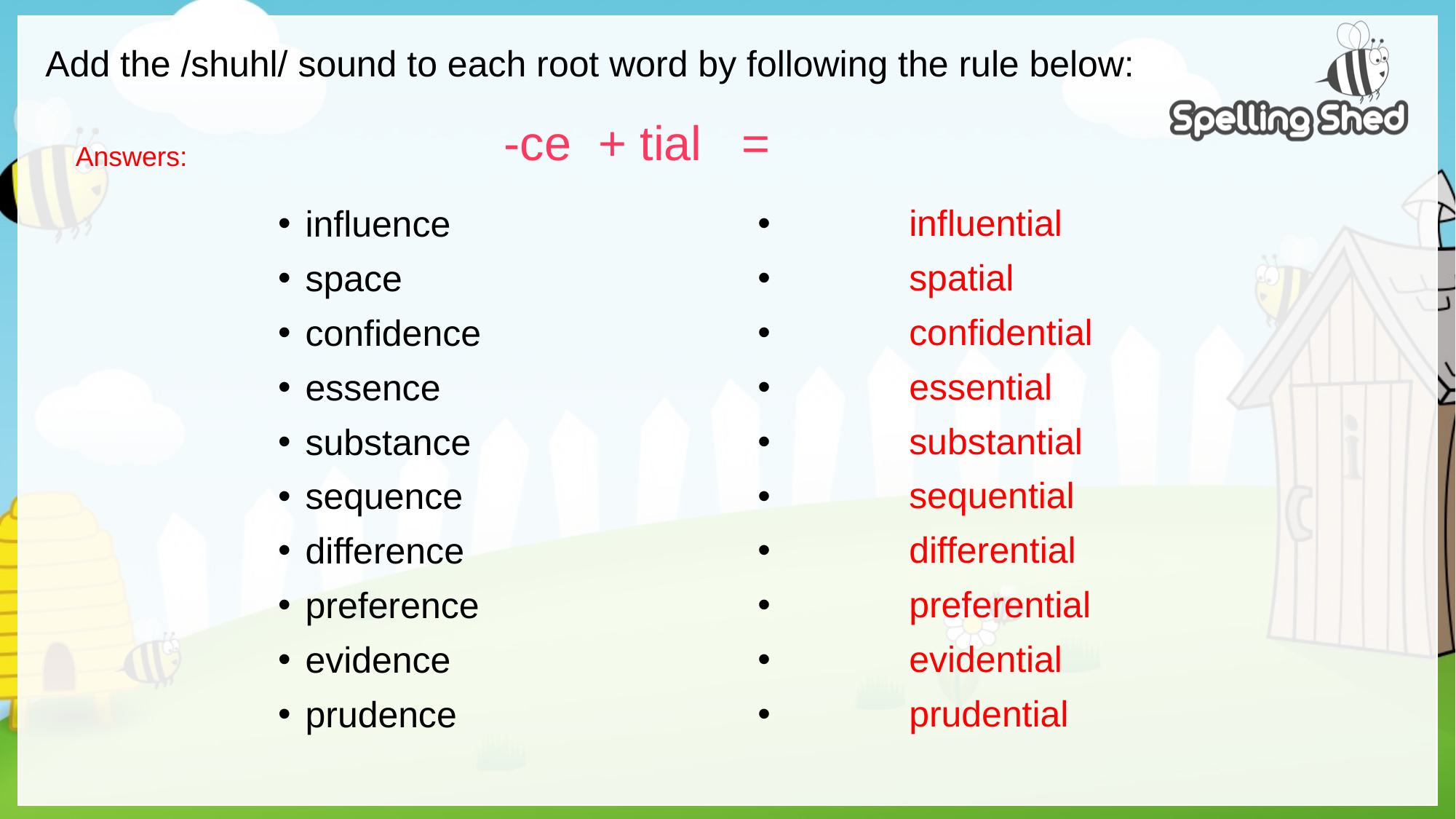

Add the /shuhl/ sound to each root word by following the rule below:
-ce  + tial   =
Answers:
influential
spatial
confidential
essential
substantial
sequential
differential
preferential
evidential
prudential

influence
space
confidence
essence
substance
sequence
difference
preference
evidence
prudence